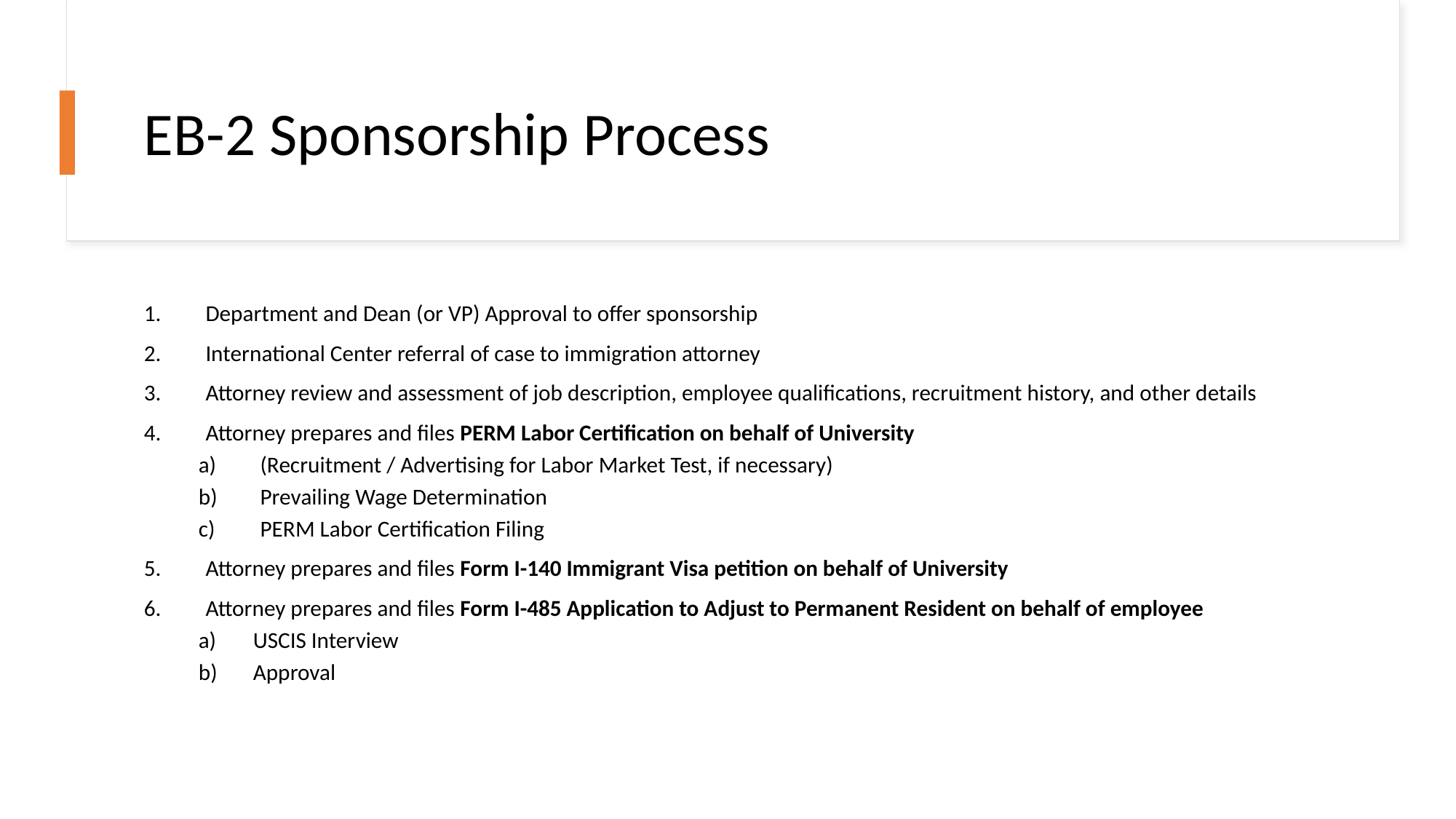

# EB-2 Sponsorship Process

Department and Dean (or VP) Approval to offer sponsorship
International Center referral of case to immigration attorney
Attorney review and assessment of job description, employee qualifications, recruitment history, and other details
Attorney prepares and files PERM Labor Certification on behalf of University
(Recruitment / Advertising for Labor Market Test, if necessary)
Prevailing Wage Determination
PERM Labor Certification Filing
Attorney prepares and files Form I-140 Immigrant Visa petition on behalf of University
Attorney prepares and files Form I-485 Application to Adjust to Permanent Resident on behalf of employee
USCIS Interview
Approval